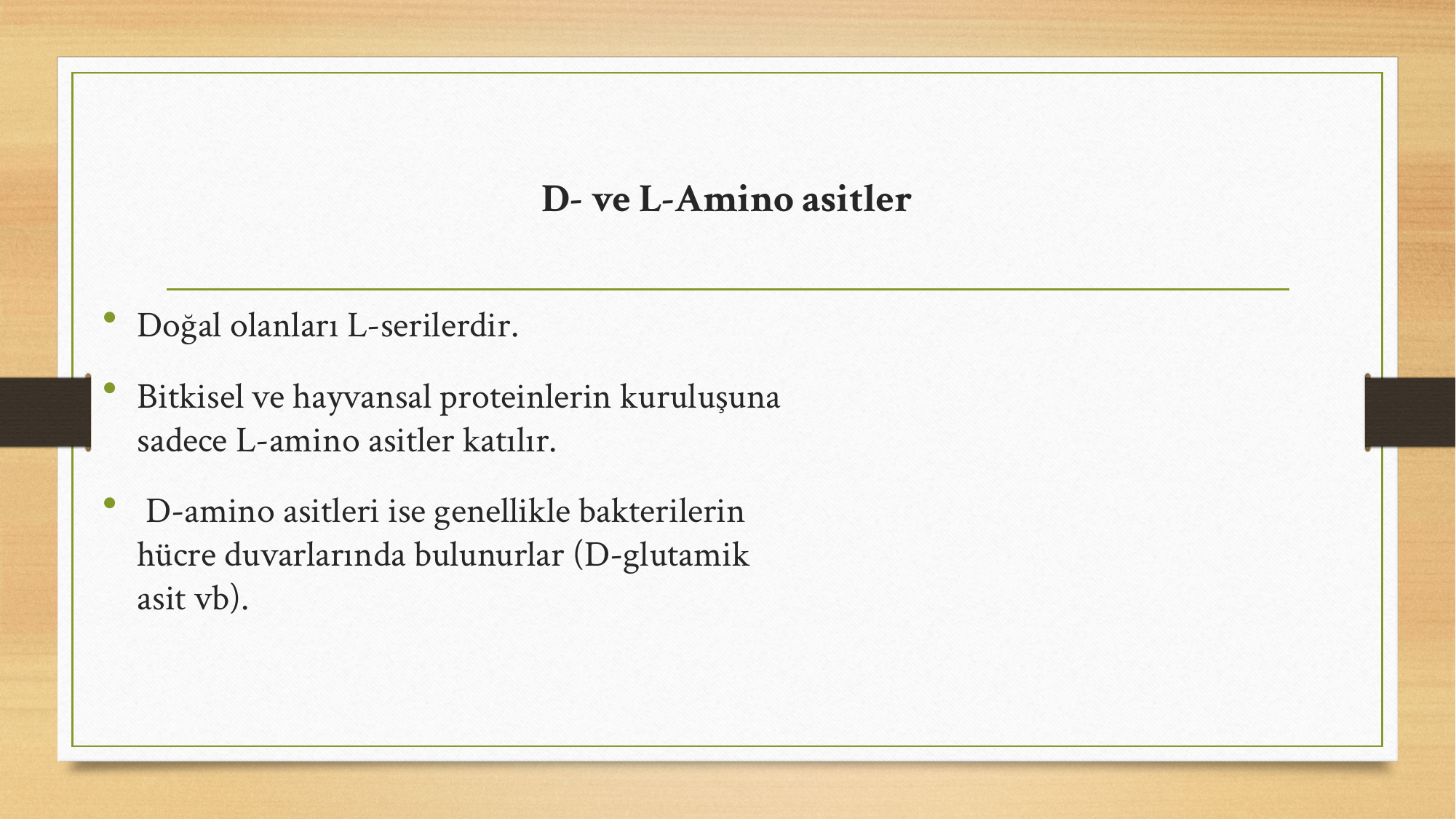

# D- ve L-Amino asitler
Doğal olanları L-serilerdir.
Bitkisel ve hayvansal proteinlerin kuruluşuna sadece L-amino asitler katılır.
 D-amino asitleri ise genellikle bakterilerin hücre duvarlarında bulunurlar (D-glutamik asit vb).